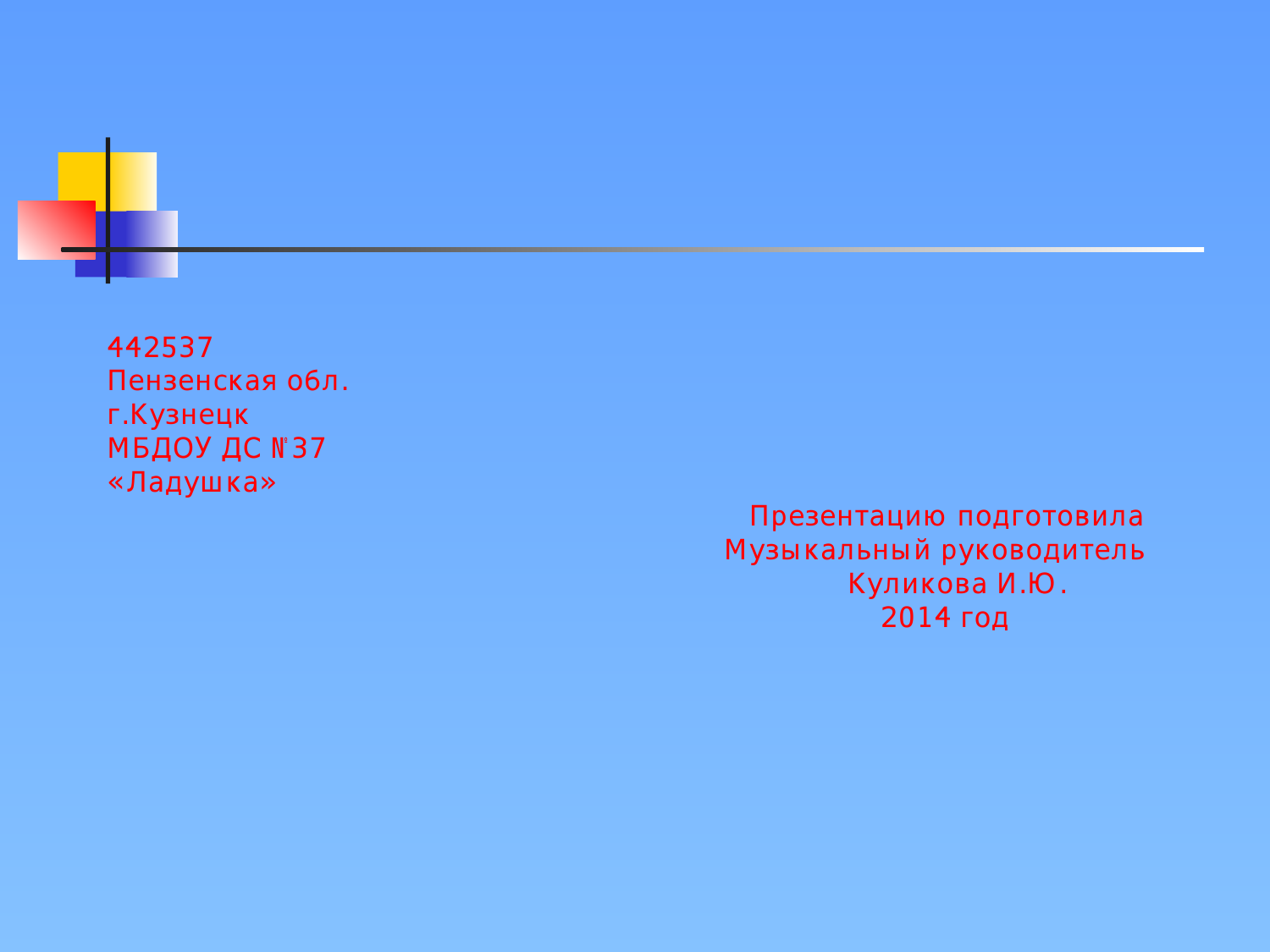

# 442537 Пензенская обл. г.Кузнецк МБДОУ ДС №37 «Ладушка» Презентацию подготовила Музыкальный руководитель Куликова И.Ю. 2014 год